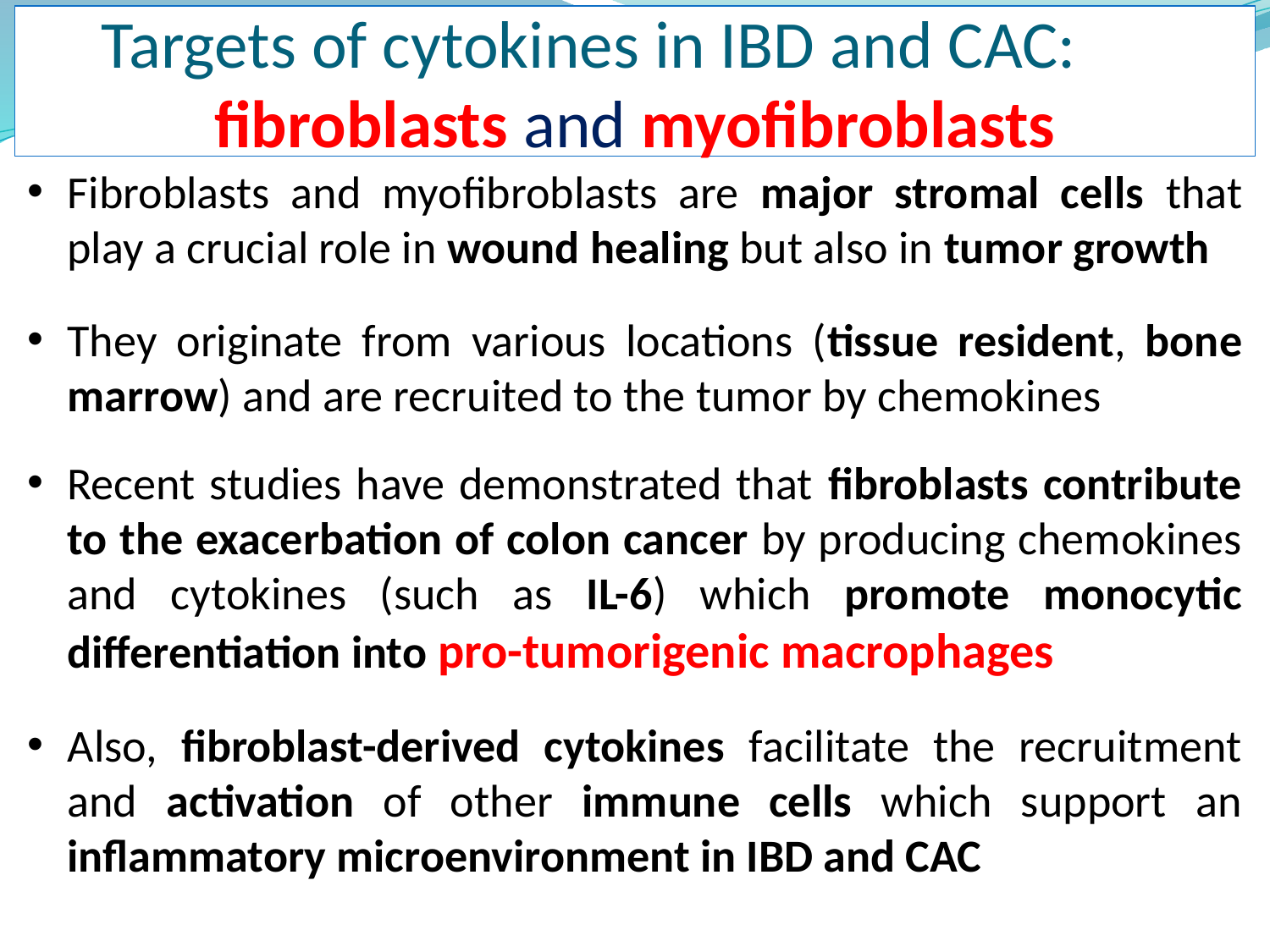

Targets of cytokines in IBD and CAC:       fibroblasts and myofibroblasts

Fibroblasts and myofibroblasts are major stromal cells that play a crucial role in wound healing but also in tumor growth

They originate from various locations (tissue resident, bone marrow) and are recruited to the tumor by chemokines

Recent studies have demonstrated that fibroblasts contribute to the exacerbation of colon cancer by producing chemokines and cytokines (such as IL-6) which promote monocytic differentiation into pro-tumorigenic macrophages

Also, fibroblast-derived cytokines facilitate the recruitment and activation of other immune cells which support an inflammatory microenvironment in IBD and CAC